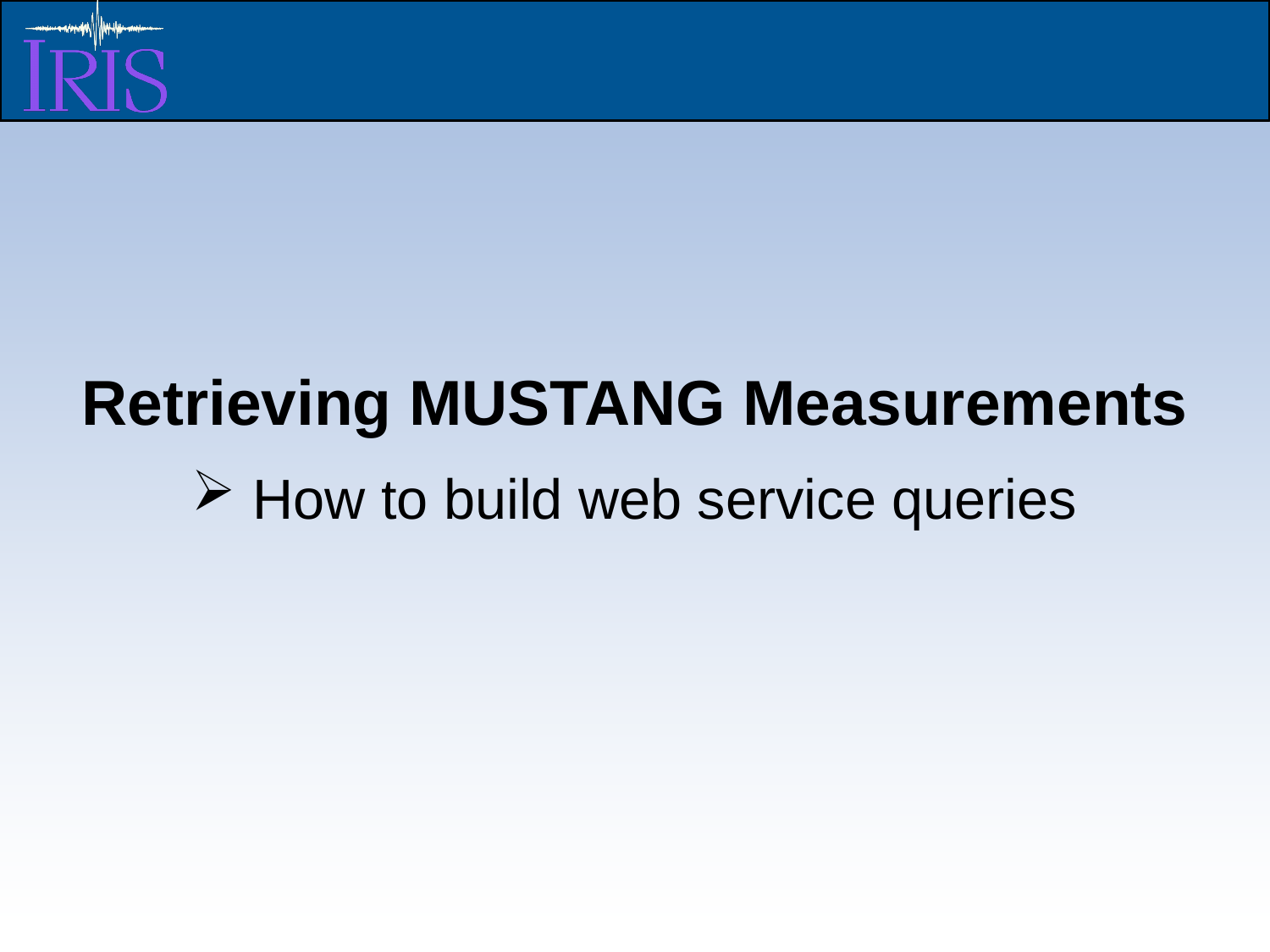

# Retrieving MUSTANG Measurements
 How to build web service queries